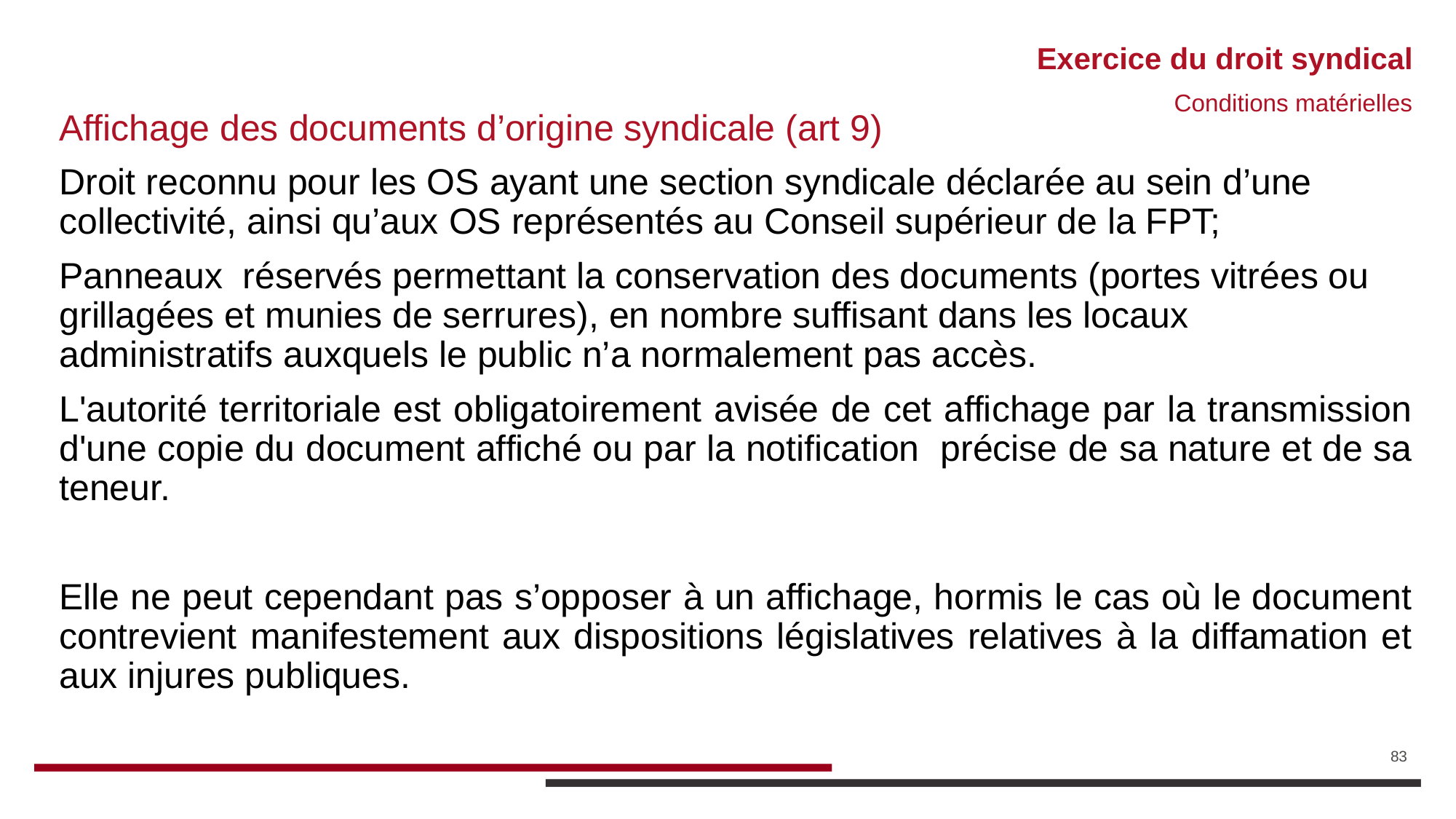

# Exercice du droit syndical
Conditions matérielles
Affichage des documents d’origine syndicale (art 9)
Droit reconnu pour les OS ayant une section syndicale déclarée au sein d’une collectivité, ainsi qu’aux OS représentés au Conseil supérieur de la FPT;
Panneaux  réservés permettant la conservation des documents (portes vitrées ou grillagées et munies de serrures), en nombre suffisant dans les locaux administratifs auxquels le public n’a normalement pas accès.
L'autorité territoriale est obligatoirement avisée de cet affichage par la transmission d'une copie du document affiché ou par la notification  précise de sa nature et de sa teneur.

Elle ne peut cependant pas s’opposer à un affichage, hormis le cas où le document contrevient manifestement aux dispositions législatives relatives à la diffamation et aux injures publiques.

83